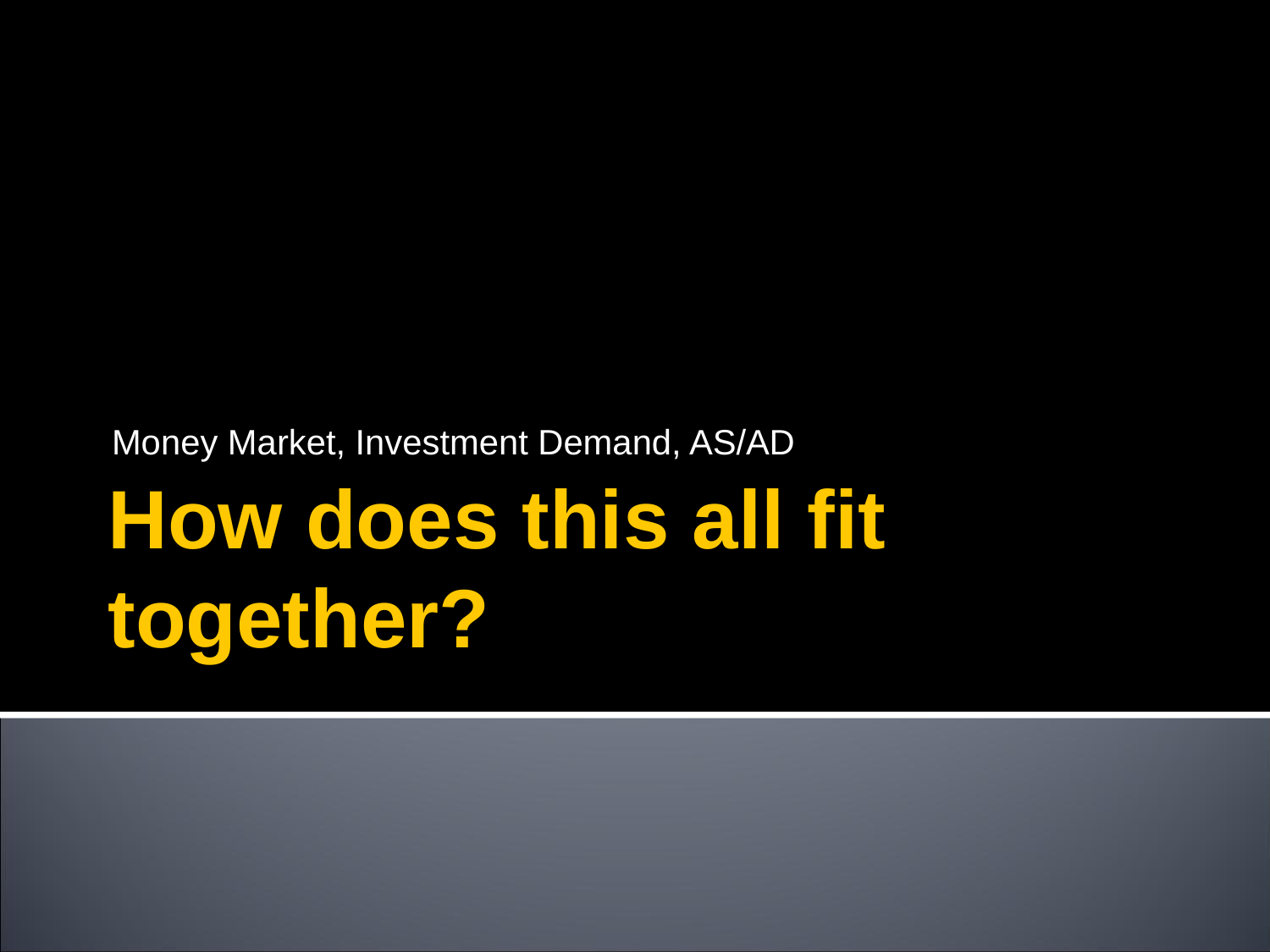

Money Market, Investment Demand, AS/AD
# How does this all fit together?